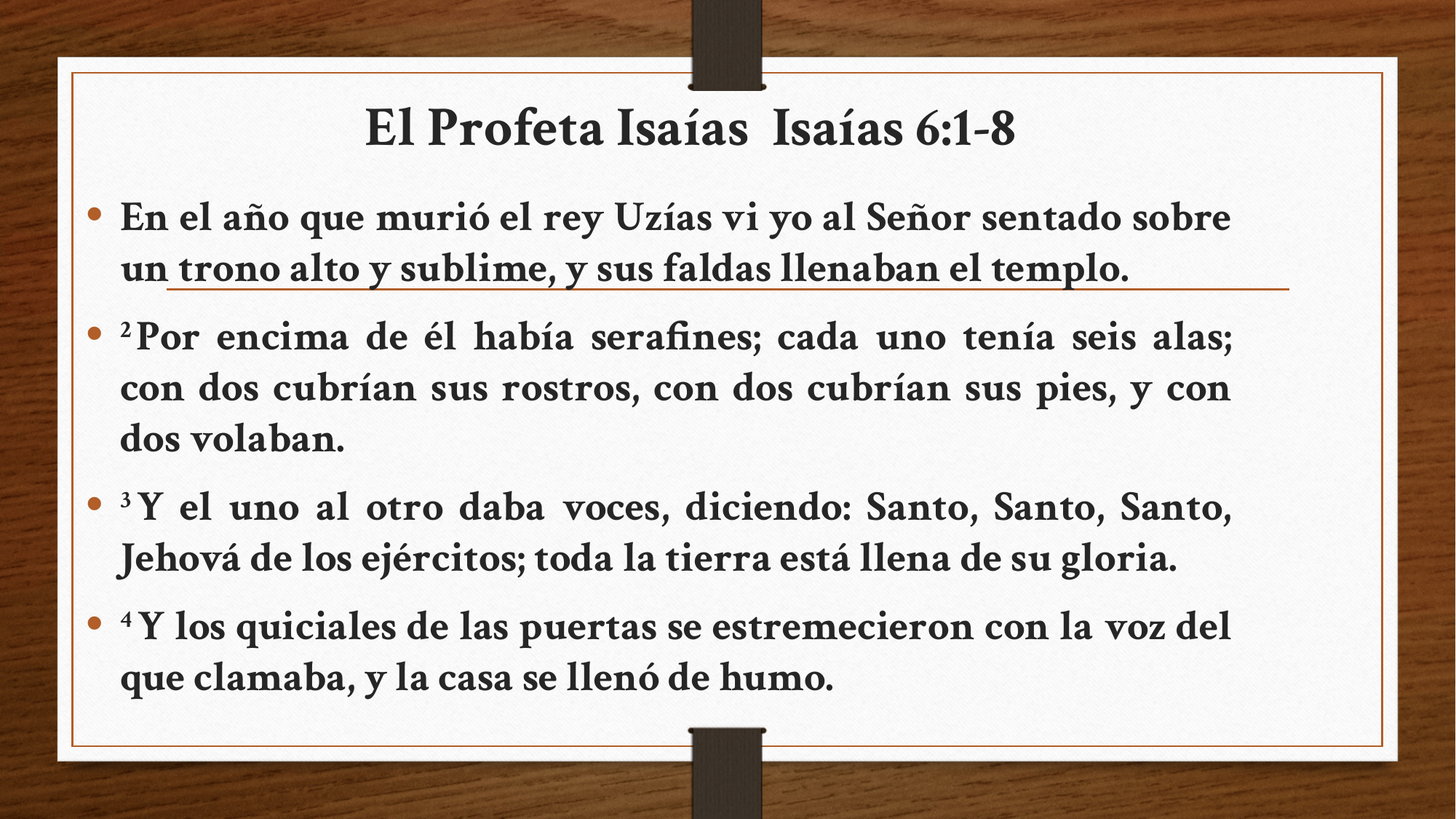

# El Profeta Isaías  Isaías 6:1-8
En el año que murió el rey Uzías vi yo al Señor sentado sobre un trono alto y sublime, y sus faldas llenaban el templo.
2 Por encima de él había serafines; cada uno tenía seis alas; con dos cubrían sus rostros, con dos cubrían sus pies, y con dos volaban.
3 Y el uno al otro daba voces, diciendo: Santo, Santo, Santo, Jehová de los ejércitos; toda la tierra está llena de su gloria.
4 Y los quiciales de las puertas se estremecieron con la voz del que clamaba, y la casa se llenó de humo.